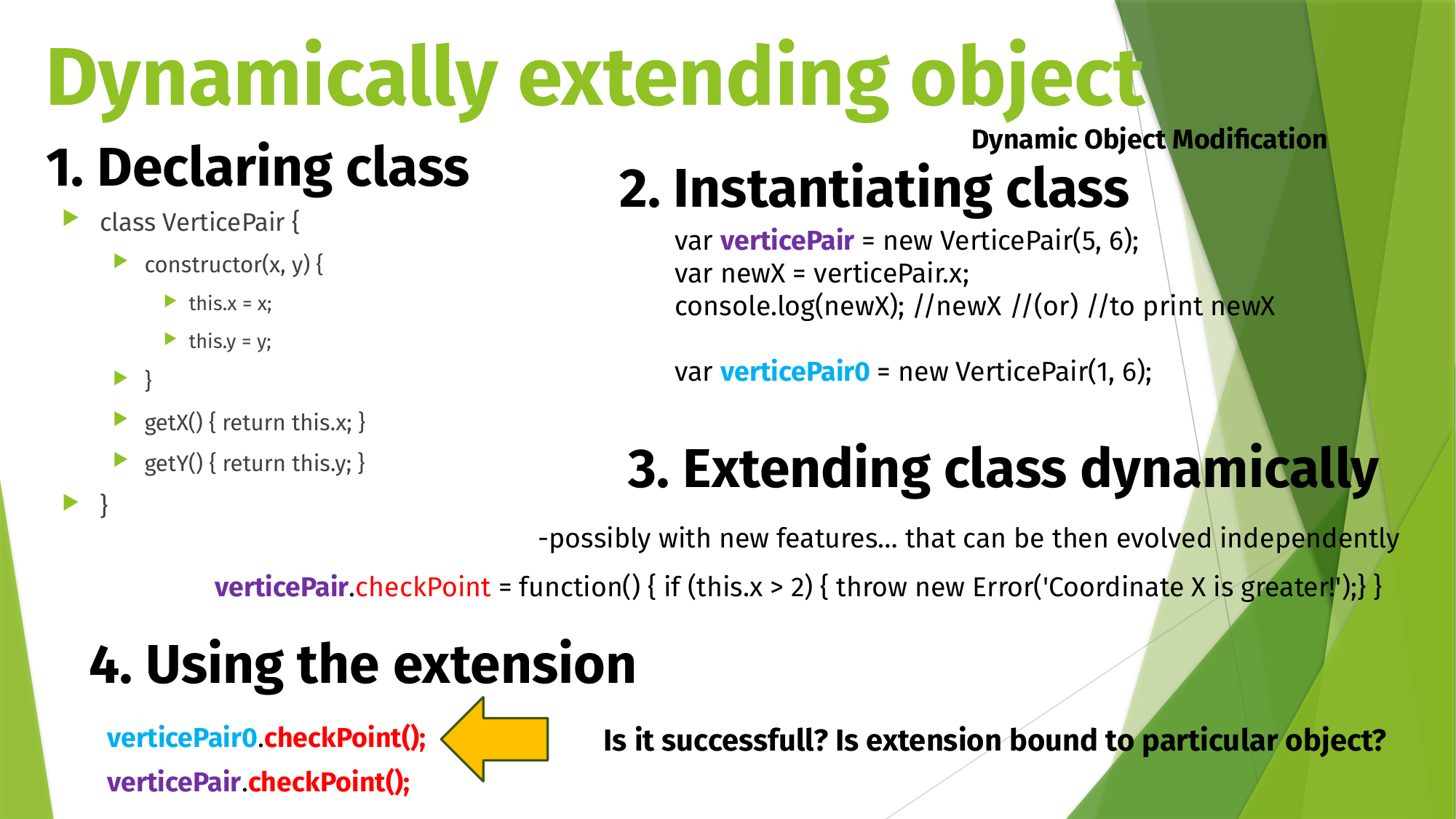

Dynamically extending object
Dynamic Object Modification
1. Declaring class
2. Instantiating class
class VerticePair {
constructor(x, y) {
this.x = x;
this.y = y;
}
getX() { return this.x; }
getY() { return this.y; }
}
var verticePair = new VerticePair(5, 6);
var newX = verticePair.x;
console.log(newX); //newX //(or) //to print newX

var verticePair0 = new VerticePair(1, 6);
3. Extending class dynamically
-possibly with new features… that can be then evolved independently
verticePair.checkPoint = function() { if (this.x > 2) { throw new Error('Coordinate X is greater!');} }
4. Using the extension

verticePair0.checkPoint();
Is it successfull? Is extension bound to particular object?
verticePair.checkPoint();